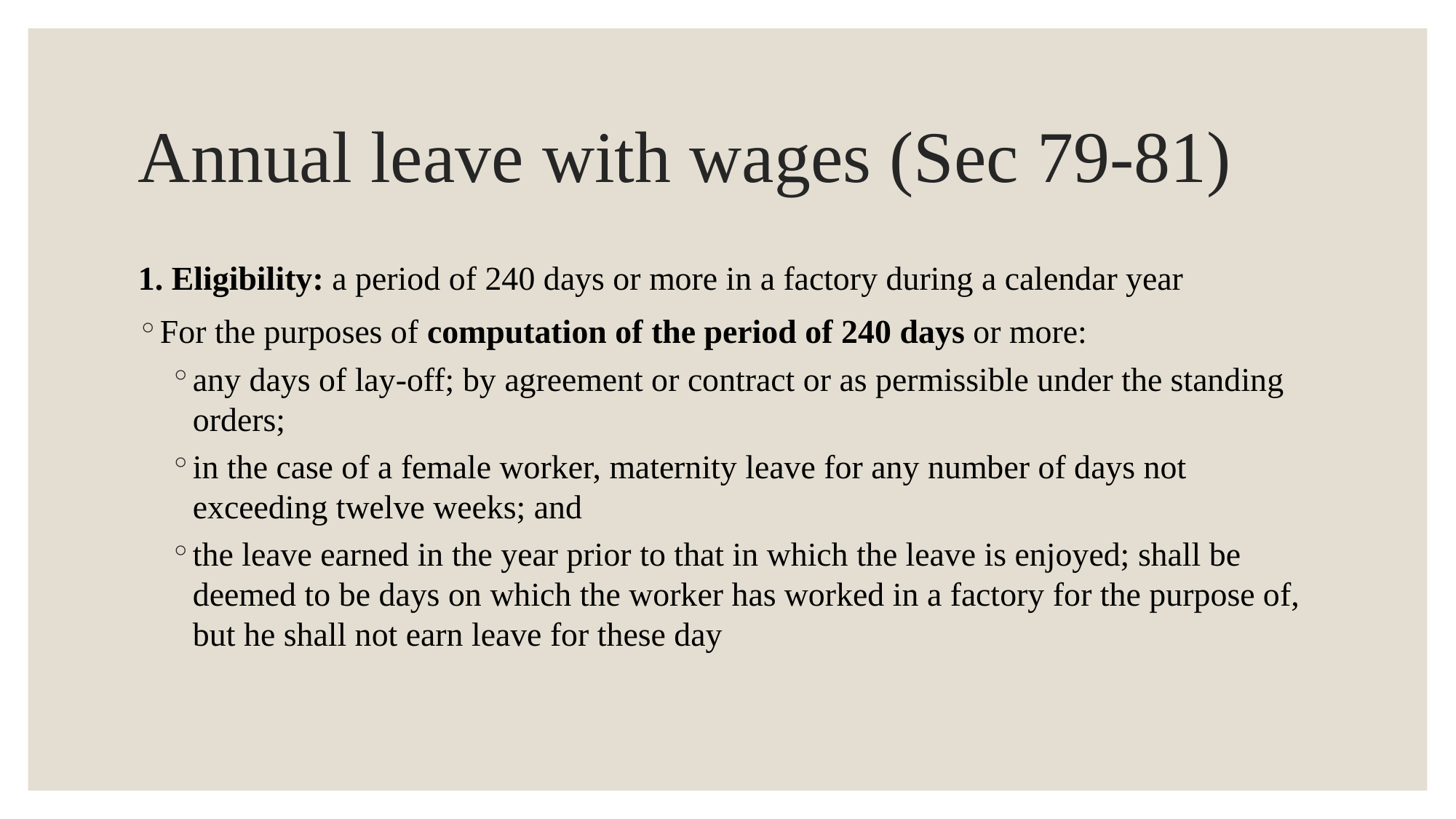

# Annual leave with wages (Sec 79-81)
1. Eligibility: a period of 240 days or more in a factory during a calendar year
For the purposes of computation of the period of 240 days or more:
any days of lay-off; by agreement or contract or as permissible under the standing orders;
in the case of a female worker, maternity leave for any number of days not exceeding twelve weeks; and
the leave earned in the year prior to that in which the leave is enjoyed; shall be deemed to be days on which the worker has worked in a factory for the purpose of, but he shall not earn leave for these day